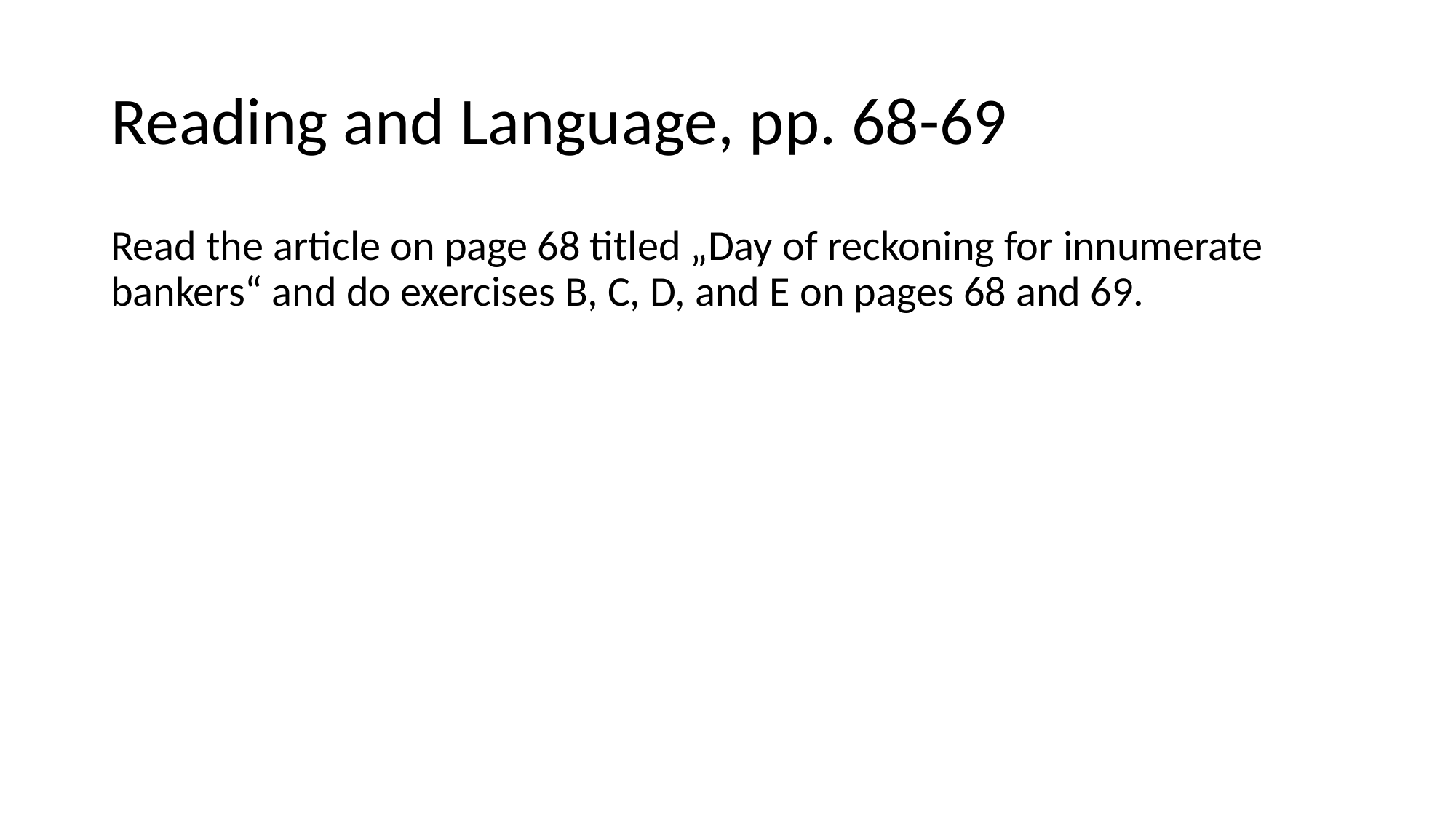

# Reading and Language, pp. 68-69
Read the article on page 68 titled „Day of reckoning for innumerate bankers“ and do exercises B, C, D, and E on pages 68 and 69.